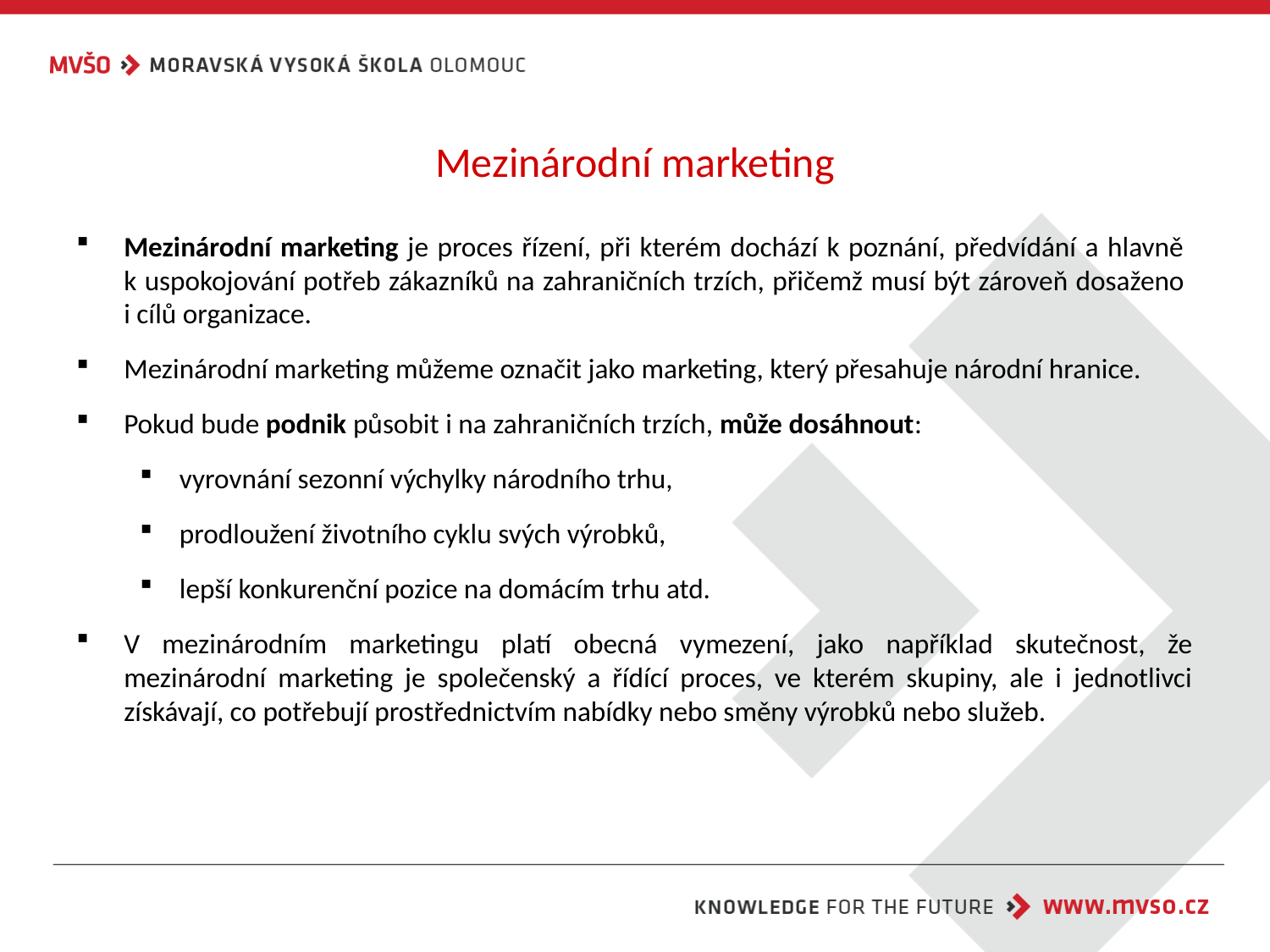

# Mezinárodní marketing
Mezinárodní marketing je proces řízení, při kterém dochází k poznání, předvídání a hlavně
k uspokojování potřeb zákazníků na zahraničních trzích, přičemž musí být zároveň dosaženo
i cílů organizace.
Mezinárodní marketing můžeme označit jako marketing, který přesahuje národní hranice.
Pokud bude podnik působit i na zahraničních trzích, může dosáhnout:
vyrovnání sezonní výchylky národního trhu,
prodloužení životního cyklu svých výrobků,
lepší konkurenční pozice na domácím trhu atd.
V mezinárodním marketingu platí obecná vymezení, jako například skutečnost, že mezinárodní marketing je společenský a řídící proces, ve kterém skupiny, ale i jednotlivci získávají, co potřebují prostřednictvím nabídky nebo směny výrobků nebo služeb.